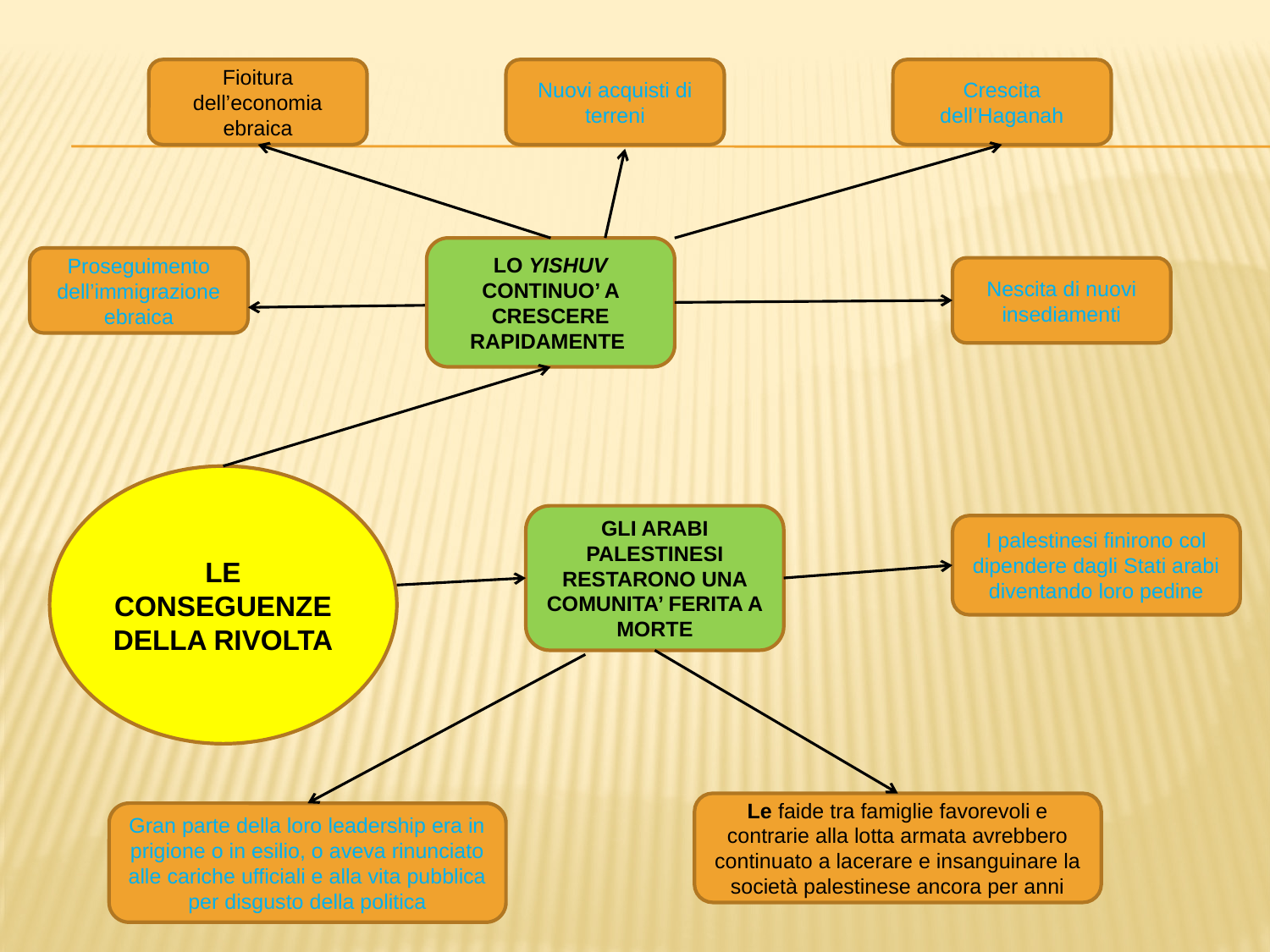

Fioitura dell’economia ebraica
Nuovi acquisti di terreni
Crescita dell’Haganah

LO YISHUV CONTINUO’ A CRESCERE RAPIDAMENTE

Proseguimento dell’immigrazione ebraica
Nescita di nuovi insediamenti
LE CONSEGUENZE DELLA RIVOLTA
GLI ARABI PALESTINESI RESTARONO UNA COMUNITA’ FERITA A MORTE
I palestinesi finirono col dipendere dagli Stati arabi diventando loro pedine
Le faide tra famiglie favorevoli e contrarie alla lotta armata avrebbero continuato a lacerare e insanguinare la società palestinese ancora per anni
Gran parte della loro leadership era in prigione o in esilio, o aveva rinunciato alle cariche ufficiali e alla vita pubblica per disgusto della politica